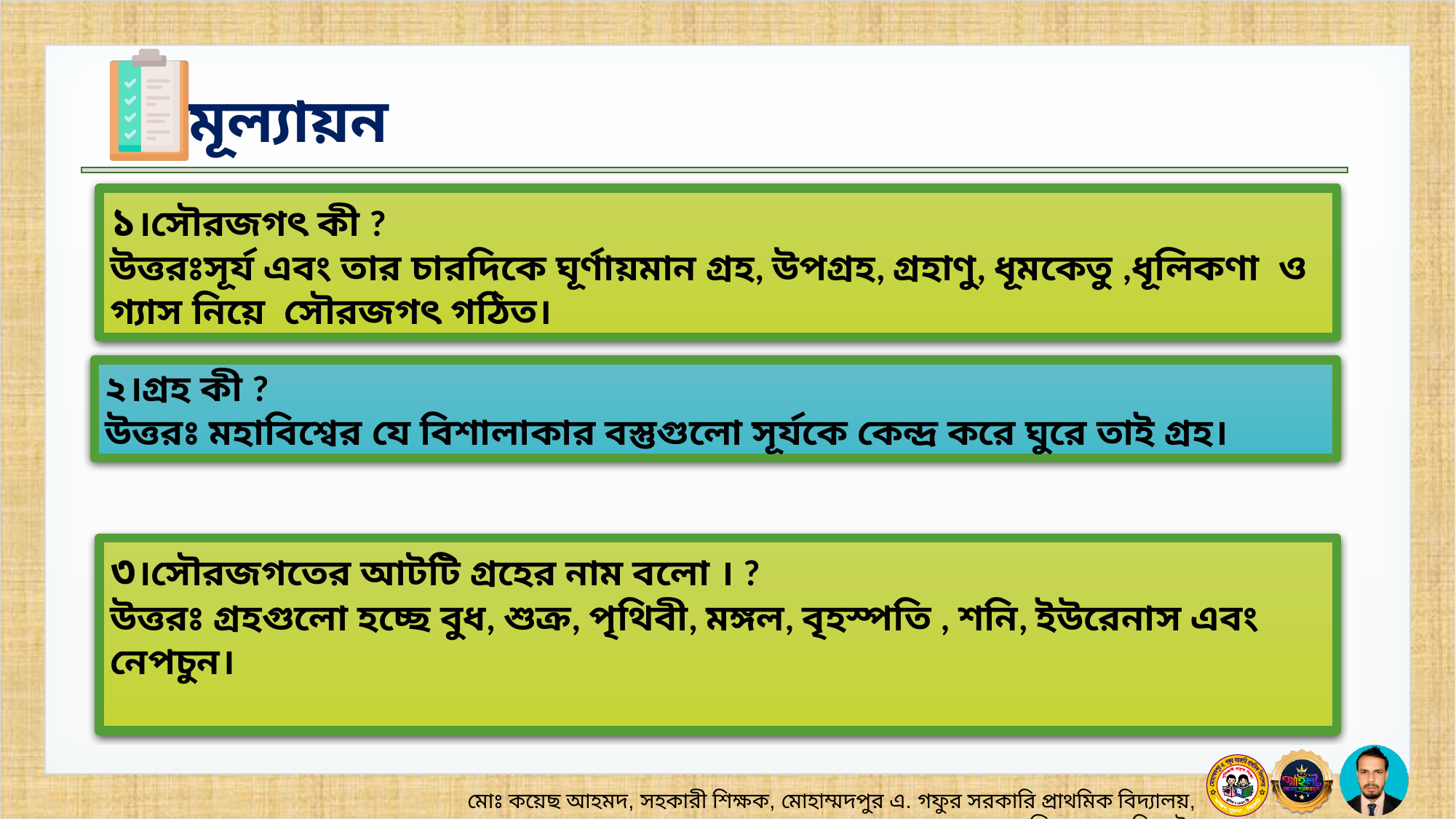

১।সৌরজগৎ কী ?
উত্তরঃসূর্য এবং তার চারদিকে ঘূর্ণায়মান গ্রহ, উপগ্রহ, গ্রহাণু, ধূমকেতু ,ধূলিকণা  ও গ্যাস নিয়ে  সৌরজগৎ গঠিত।
২।গ্রহ কী ?
উত্তরঃ মহাবিশ্বের যে বিশালাকার বস্তুগুলো সূর্যকে কেন্দ্র করে ঘুরে তাই গ্রহ।
৩।সৌরজগতের আটটি গ্রহের নাম বলো । ?
উত্তরঃ গ্রহগুলো হচ্ছে বুধ, শুক্র, পৃথিবী, মঙ্গল, বৃহস্পতি , শনি, ইউরেনাস এবং নেপচুন।